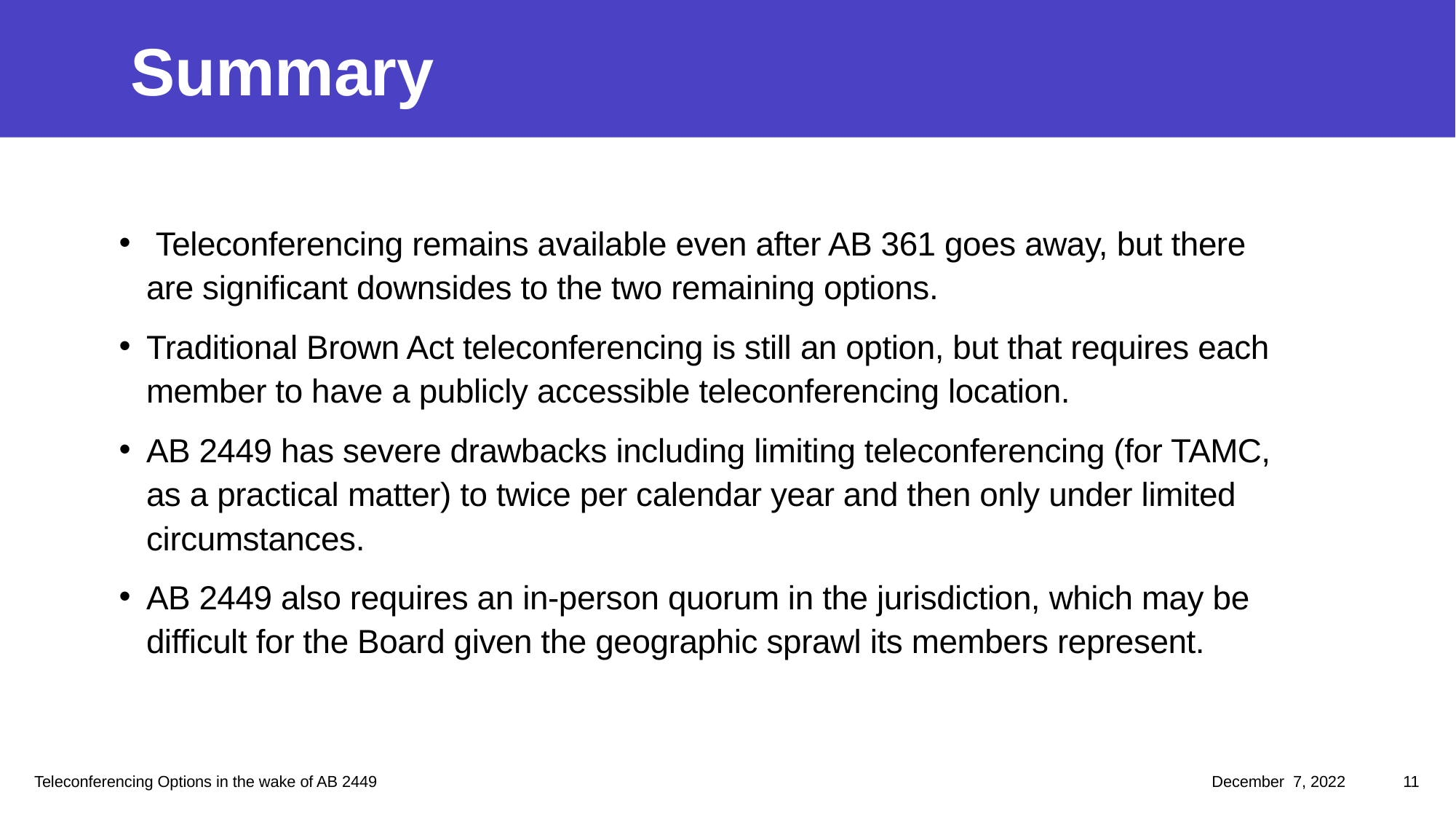

# Summary
 Teleconferencing remains available even after AB 361 goes away, but there are significant downsides to the two remaining options.
Traditional Brown Act teleconferencing is still an option, but that requires each member to have a publicly accessible teleconferencing location.
AB 2449 has severe drawbacks including limiting teleconferencing (for TAMC, as a practical matter) to twice per calendar year and then only under limited circumstances.
AB 2449 also requires an in-person quorum in the jurisdiction, which may be difficult for the Board given the geographic sprawl its members represent.
Teleconferencing Options in the wake of AB 2449
11
December  7, 2022